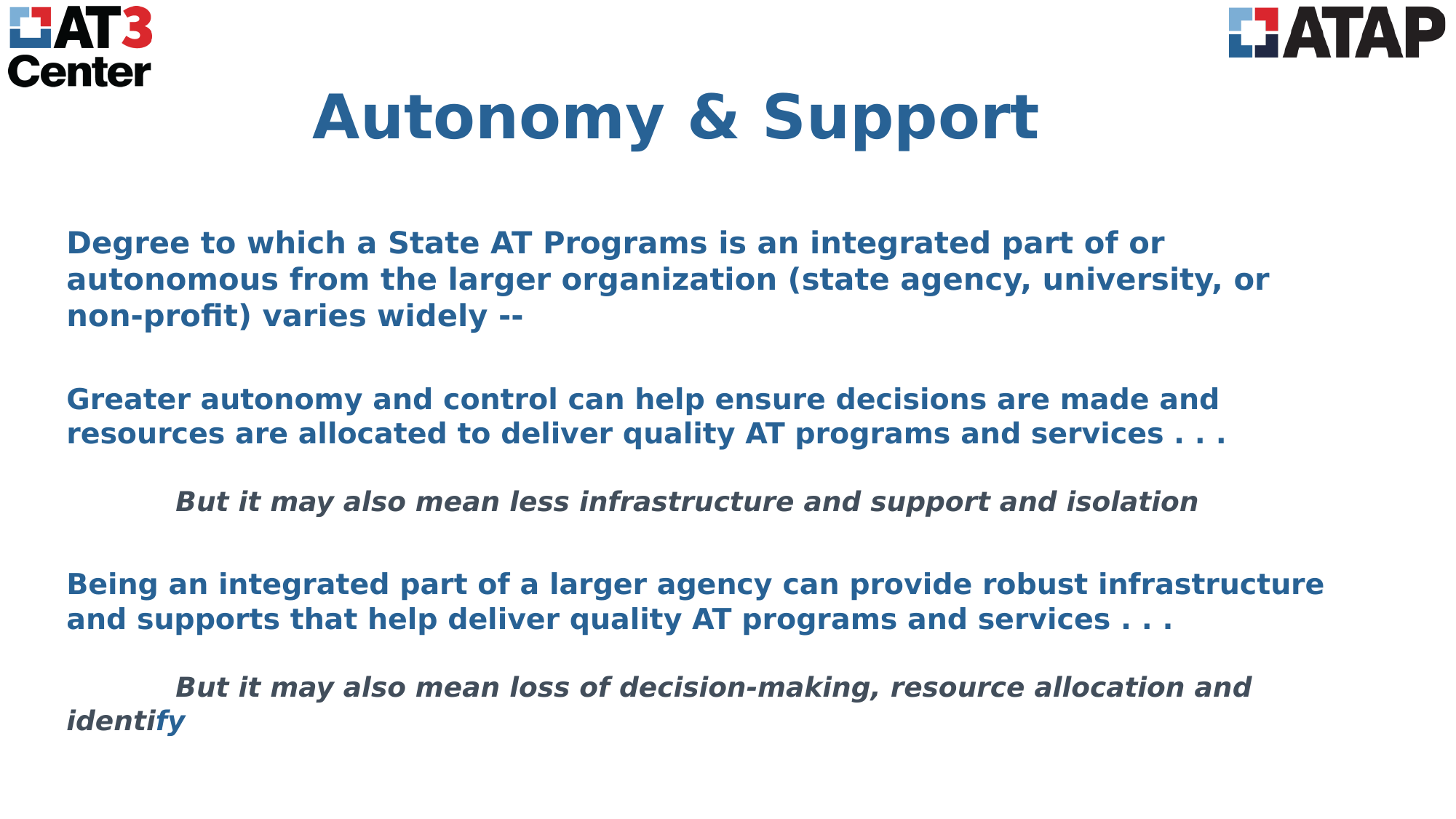

# Autonomy & Support
Degree to which a State AT Programs is an integrated part of or autonomous from the larger organization (state agency, university, or non-profit) varies widely --

Greater autonomy and control can help ensure decisions are made and resources are allocated to deliver quality AT programs and services . . .

	But it may also mean less infrastructure and support and isolation

Being an integrated part of a larger agency can provide robust infrastructure and supports that help deliver quality AT programs and services . . .

	But it may also mean loss of decision-making, resource allocation and identify